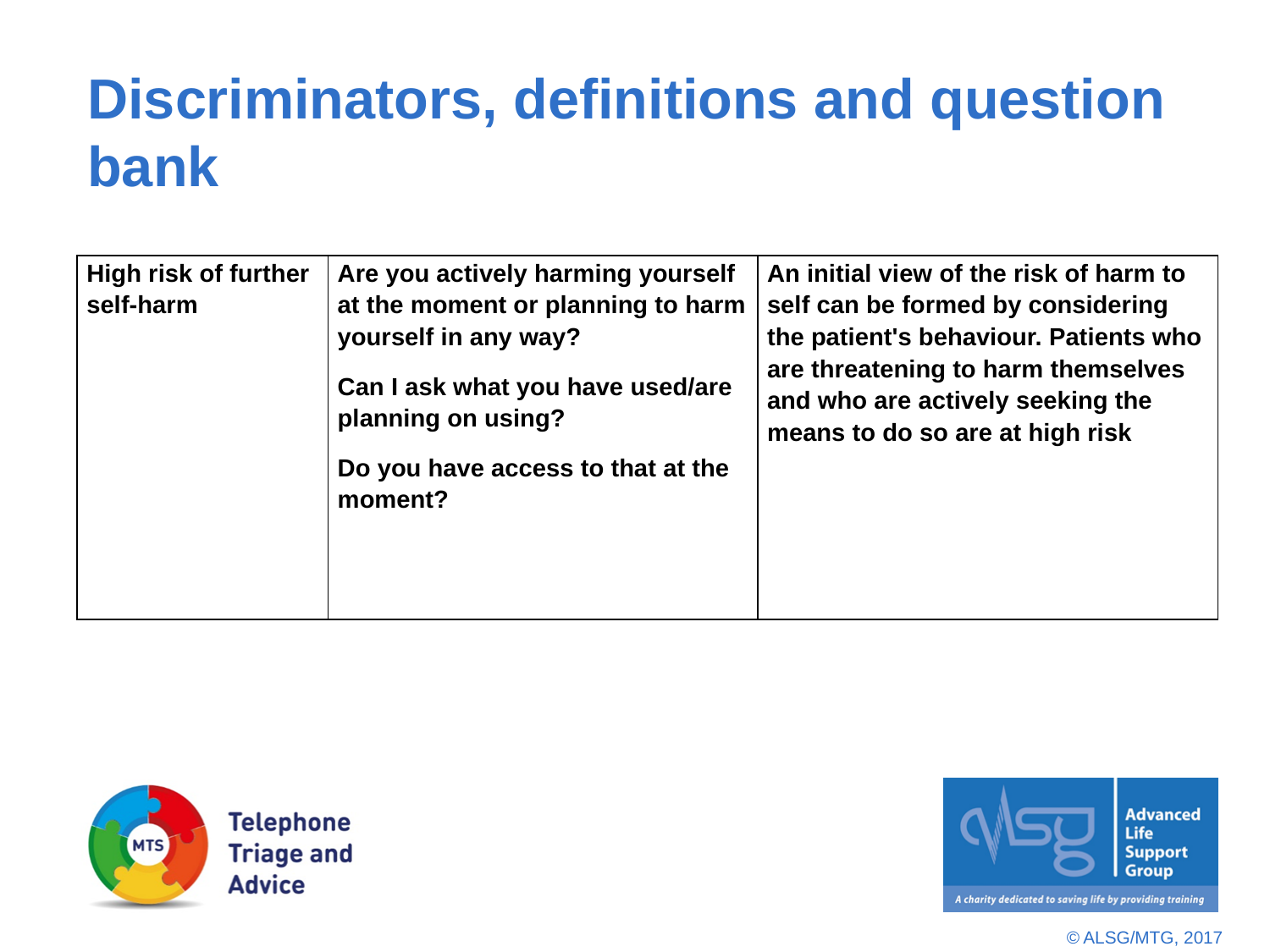

# Discriminators, definitions and question bank
| High risk of further self-harm | Are you actively harming yourself at the moment or planning to harm yourself in any way? Can I ask what you have used/are planning on using? Do you have access to that at the moment? | An initial view of the risk of harm to self can be formed by considering the patient's behaviour. Patients who are threatening to harm themselves and who are actively seeking the means to do so are at high risk |
| --- | --- | --- |